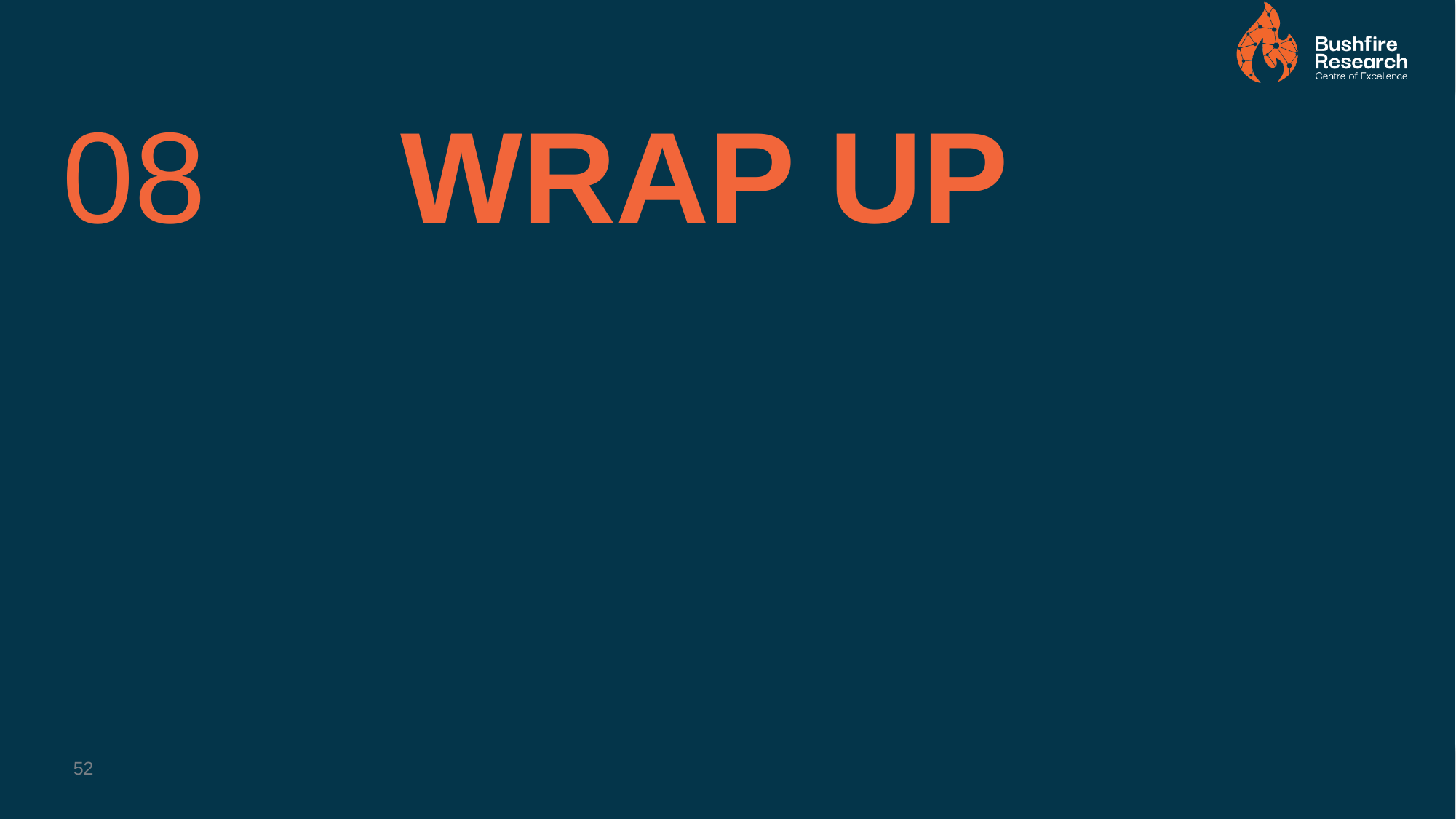

08
# Wrap up
52
DD MMM YY